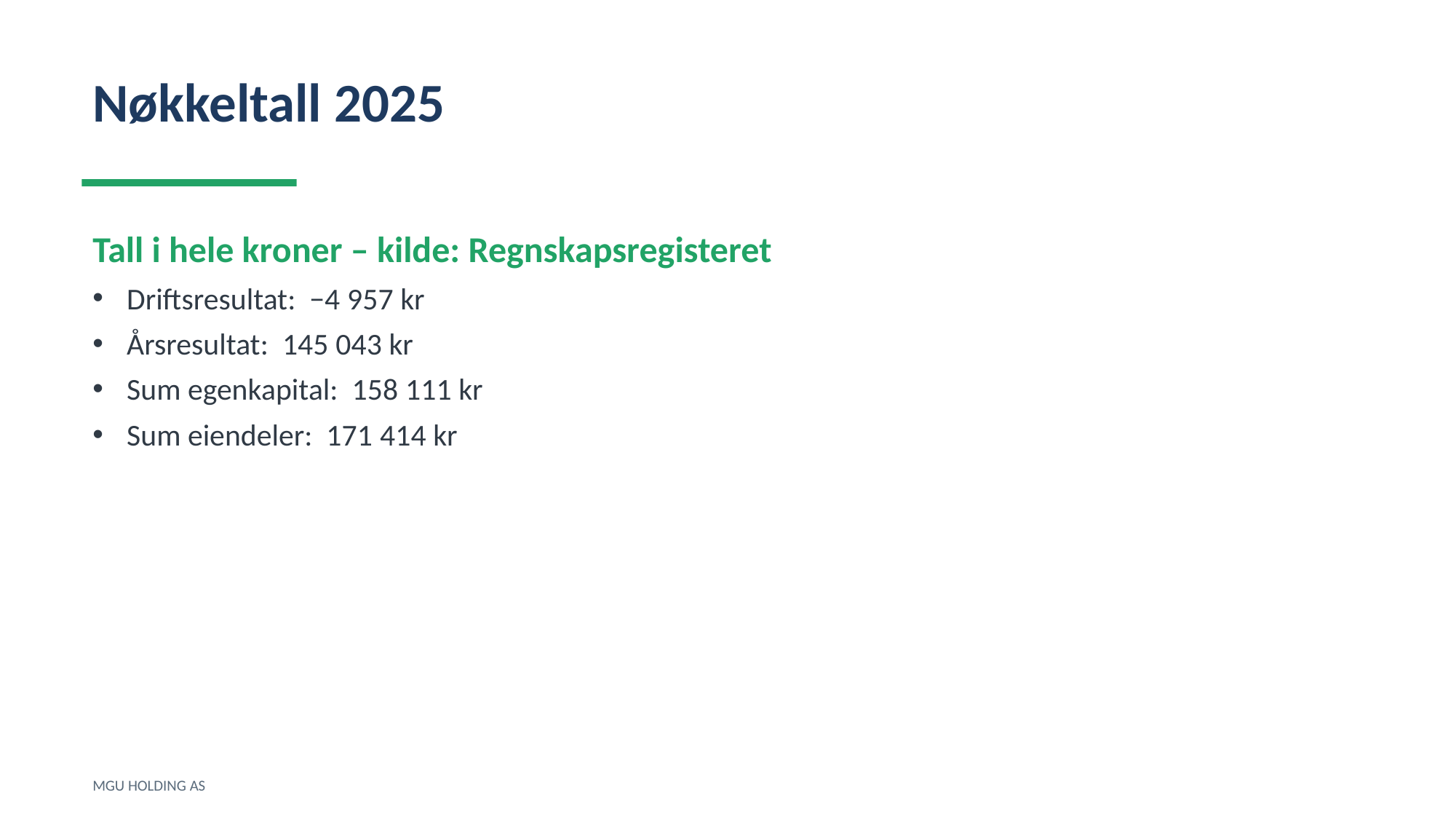

Nøkkeltall 2025

Tall i hele kroner – kilde: Regnskapsregisteret
Driftsresultat:  −4 957 kr
Årsresultat:  145 043 kr
Sum egenkapital:  158 111 kr
Sum eiendeler:  171 414 kr
MGU HOLDING AS